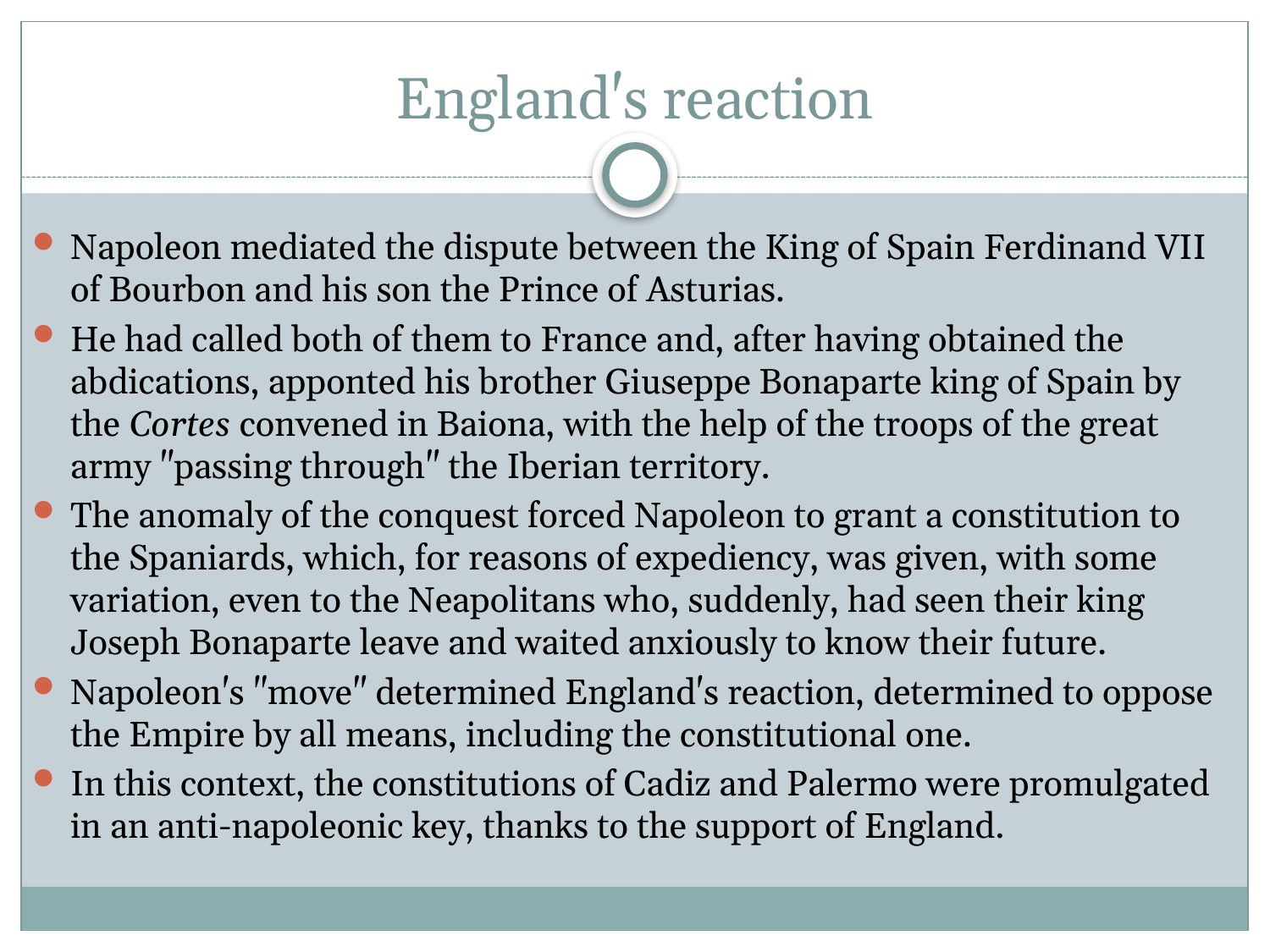

# England's reaction
Napoleon mediated the dispute between the King of Spain Ferdinand VII of Bourbon and his son the Prince of Asturias.
He had called both of them to France and, after having obtained the abdications, apponted his brother Giuseppe Bonaparte king of Spain by the Cortes convened in Baiona, with the help of the troops of the great army "passing through" the Iberian territory.
The anomaly of the conquest forced Napoleon to grant a constitution to the Spaniards, which, for reasons of expediency, was given, with some variation, even to the Neapolitans who, suddenly, had seen their king Joseph Bonaparte leave and waited anxiously to know their future.
Napoleon's "move" determined England's reaction, determined to oppose the Empire by all means, including the constitutional one.
In this context, the constitutions of Cadiz and Palermo were promulgated in an anti-napoleonic key, thanks to the support of England.